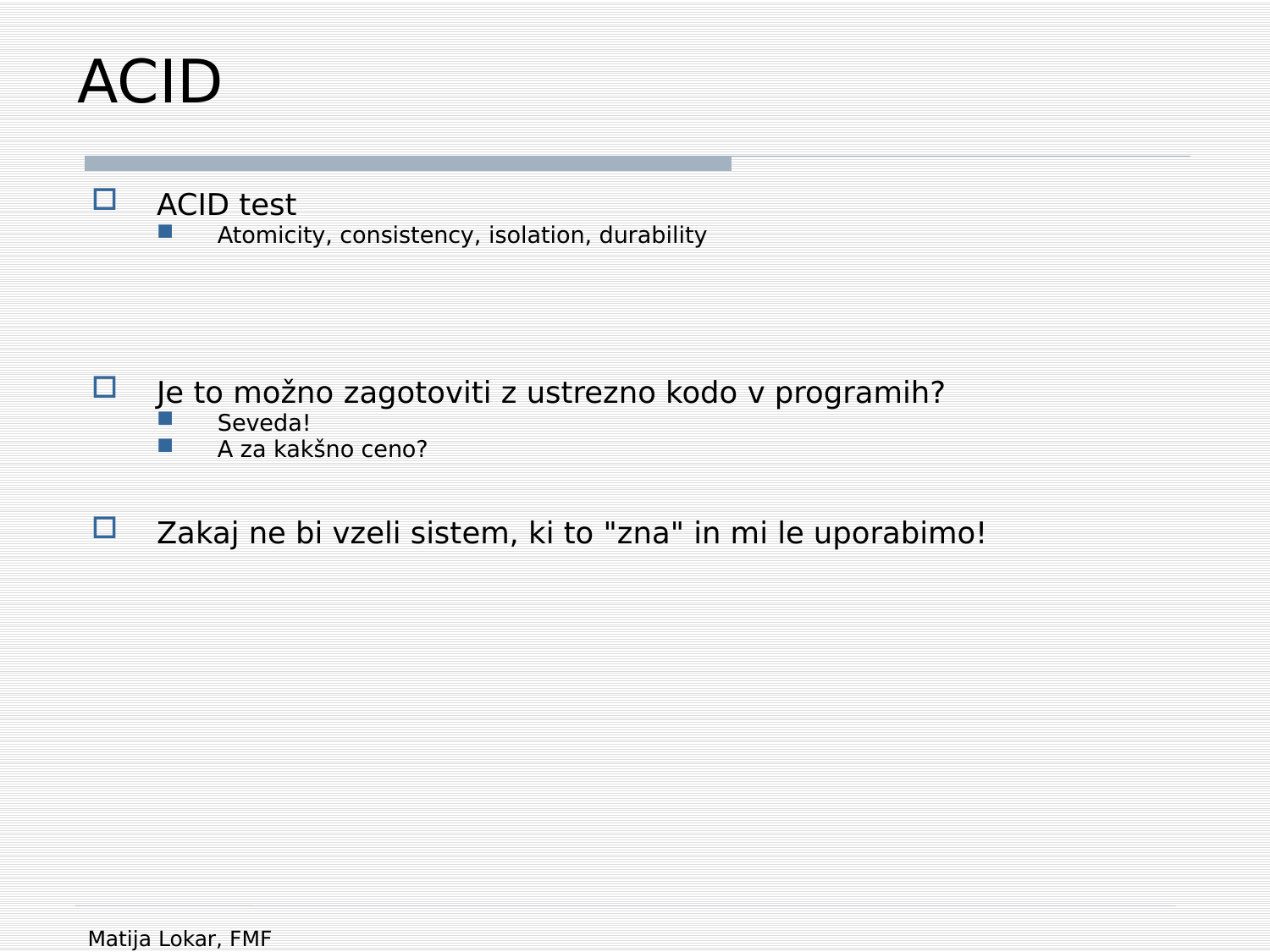

# ACID
ACID test
Atomicity, consistency, isolation, durability

Je to možno zagotoviti z ustrezno kodo v programih?
Seveda!
A za kakšno ceno?

Zakaj ne bi vzeli sistem, ki to "zna" in mi le uporabimo!

Matija Lokar, FMF